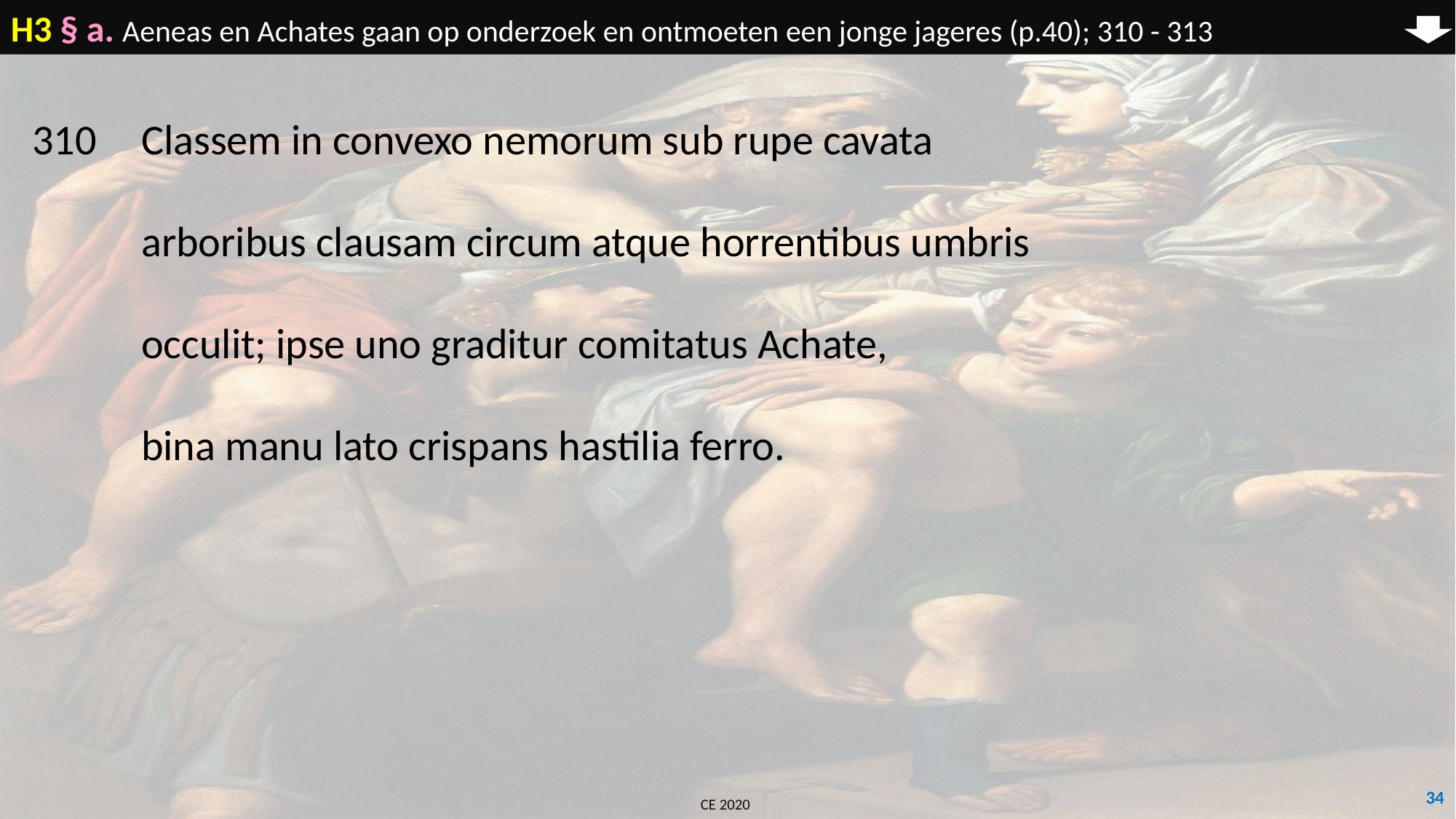

H3 § a. Aeneas en Achates gaan op onderzoek en ontmoeten een jonge jageres (p.40); 310 - 313

310	Classem in convexo nemorum sub rupe cavata
	arboribus clausam circum atque horrentibus umbris
	occulit; ipse uno graditur comitatus Achate,
	bina manu lato crispans hastilia ferro.
34
CE 2020